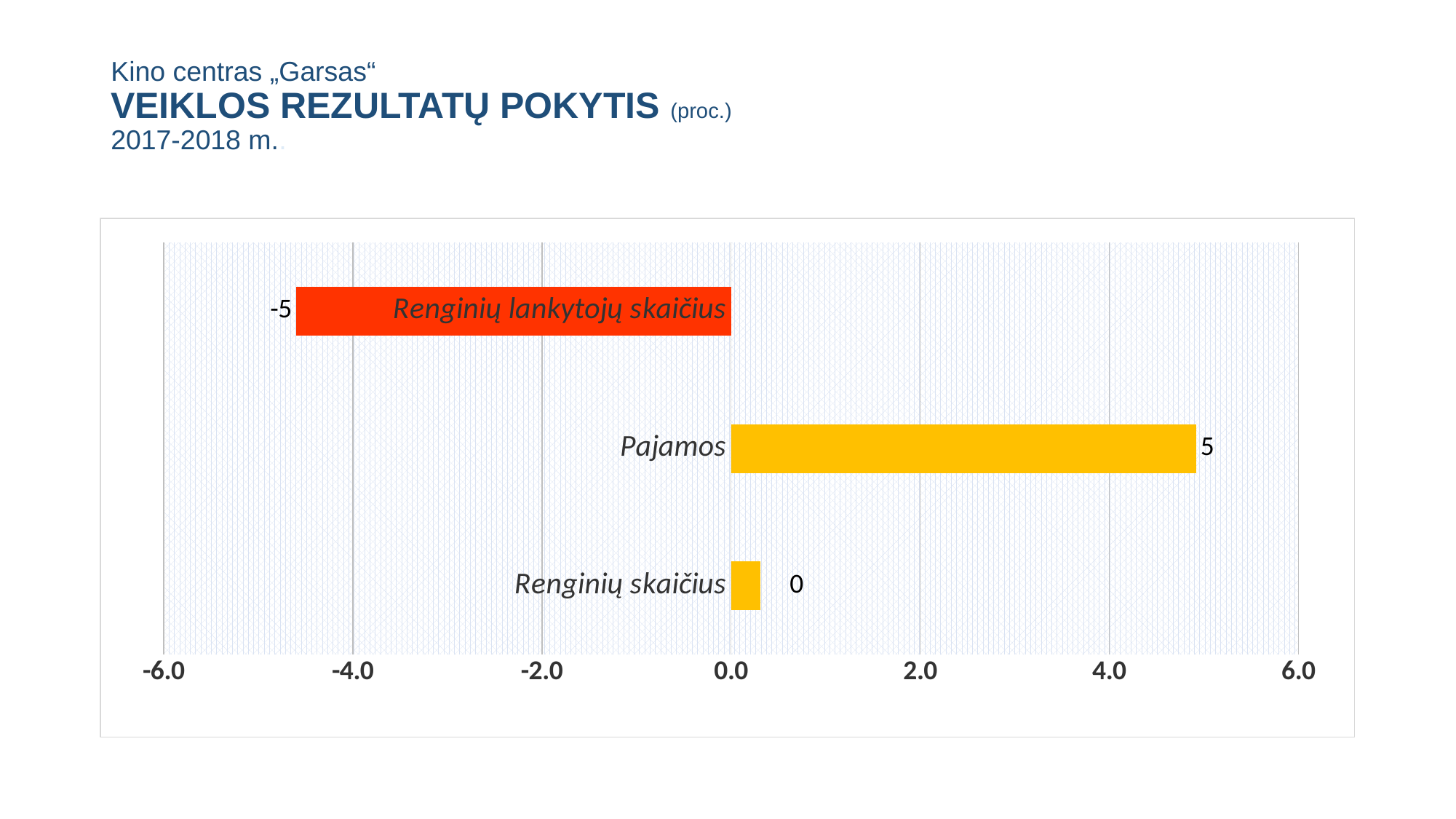

# Kino centras „Garsas“ VEIKLOS REZULTATŲ POKYTIS (proc.) 2017-2018 m..

### Chart

| Category |  |
|---|---|
| Renginių skaičius | 0.3091190108191597 |
| Pajamos | 4.920214305990299 |
| Renginių lankytojų skaičius | -4.598662207357862 |